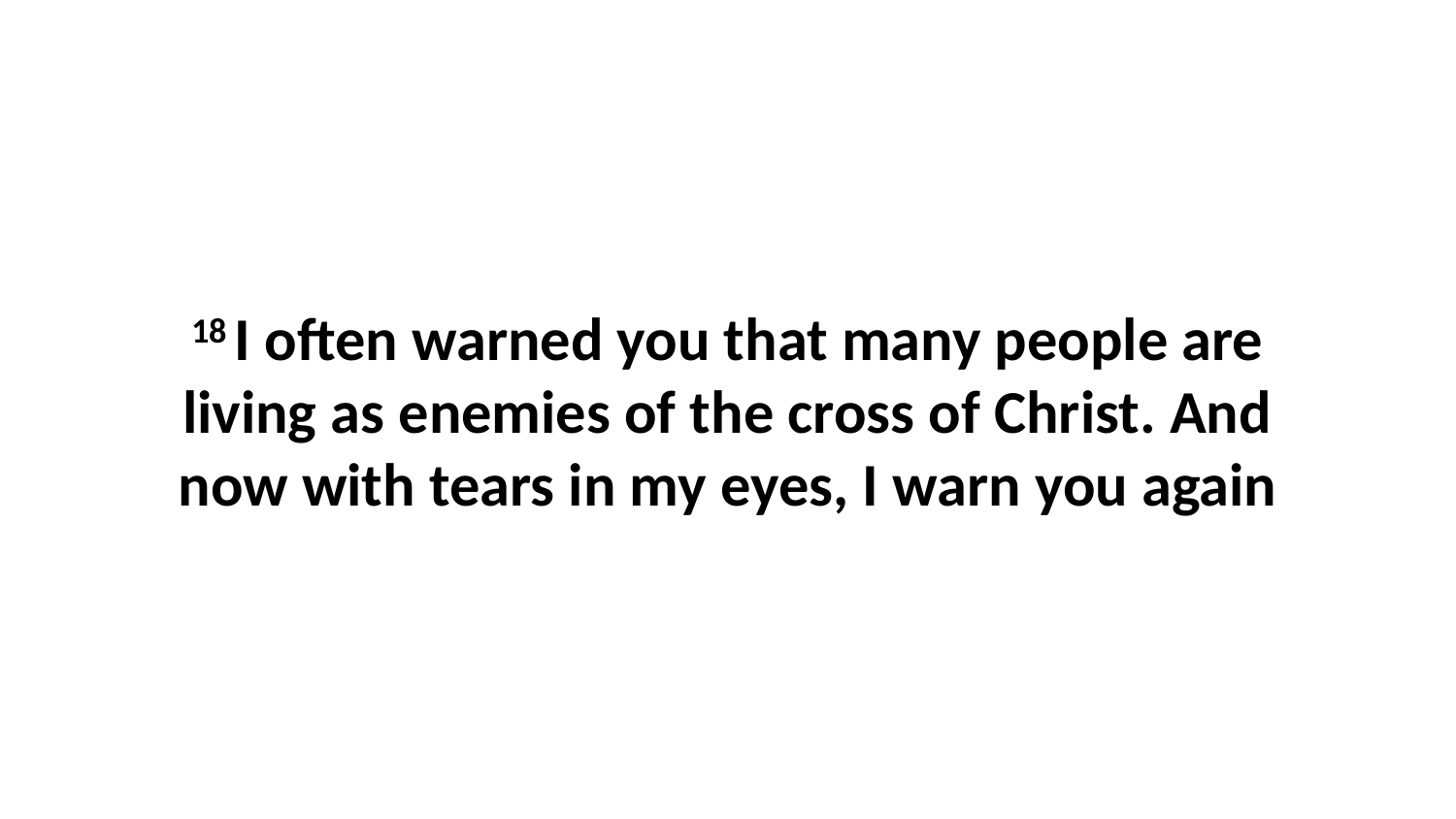

18 I often warned you that many people are living as enemies of the cross of Christ. And now with tears in my eyes, I warn you again